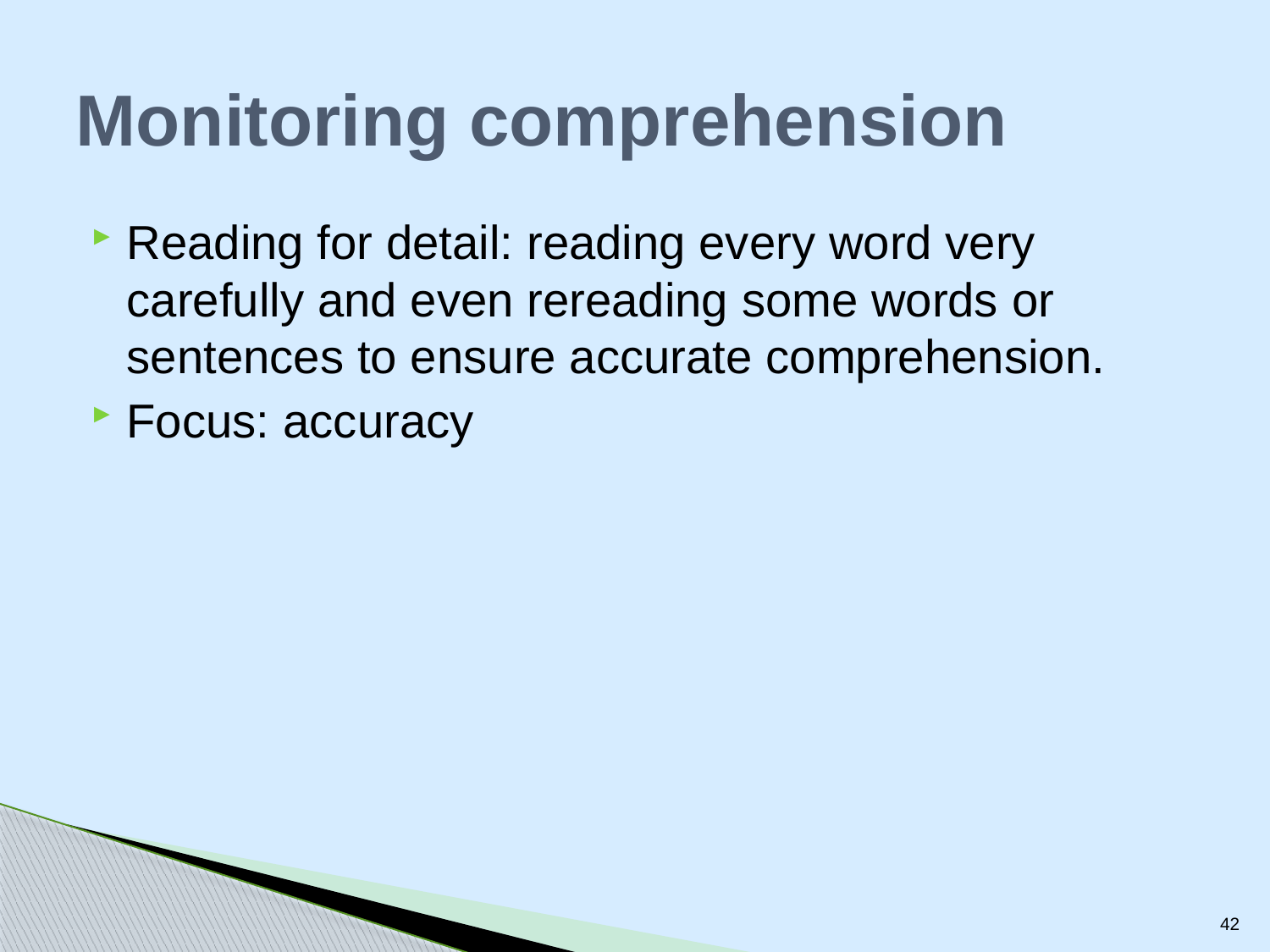

# Monitoring comprehension
Reading for detail: reading every word very carefully and even rereading some words or sentences to ensure accurate comprehension.
Focus: accuracy
42